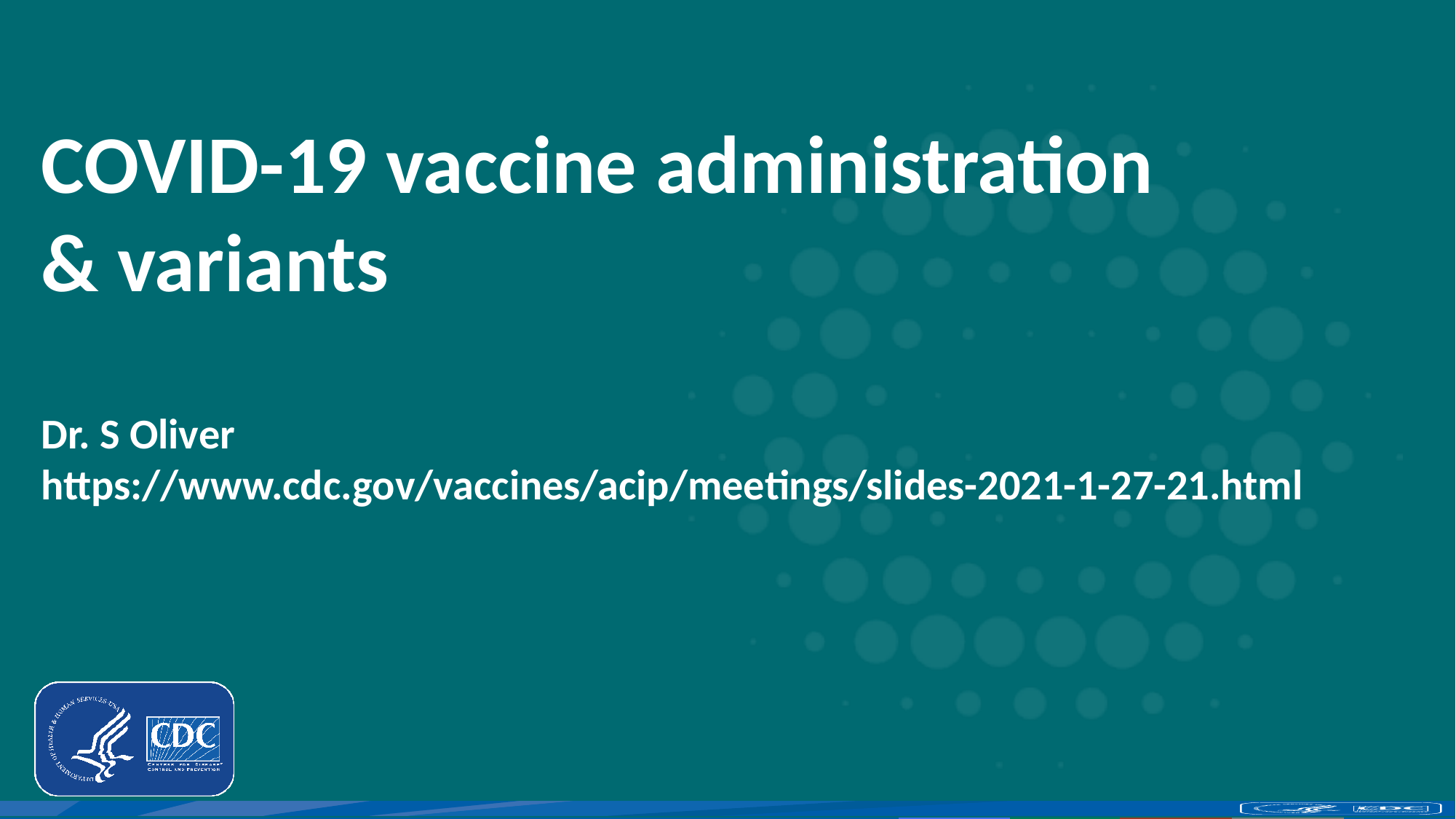

# COVID-19 vaccine administration & variants Dr. S Oliver https://www.cdc.gov/vaccines/acip/meetings/slides-2021-1-27-21.html